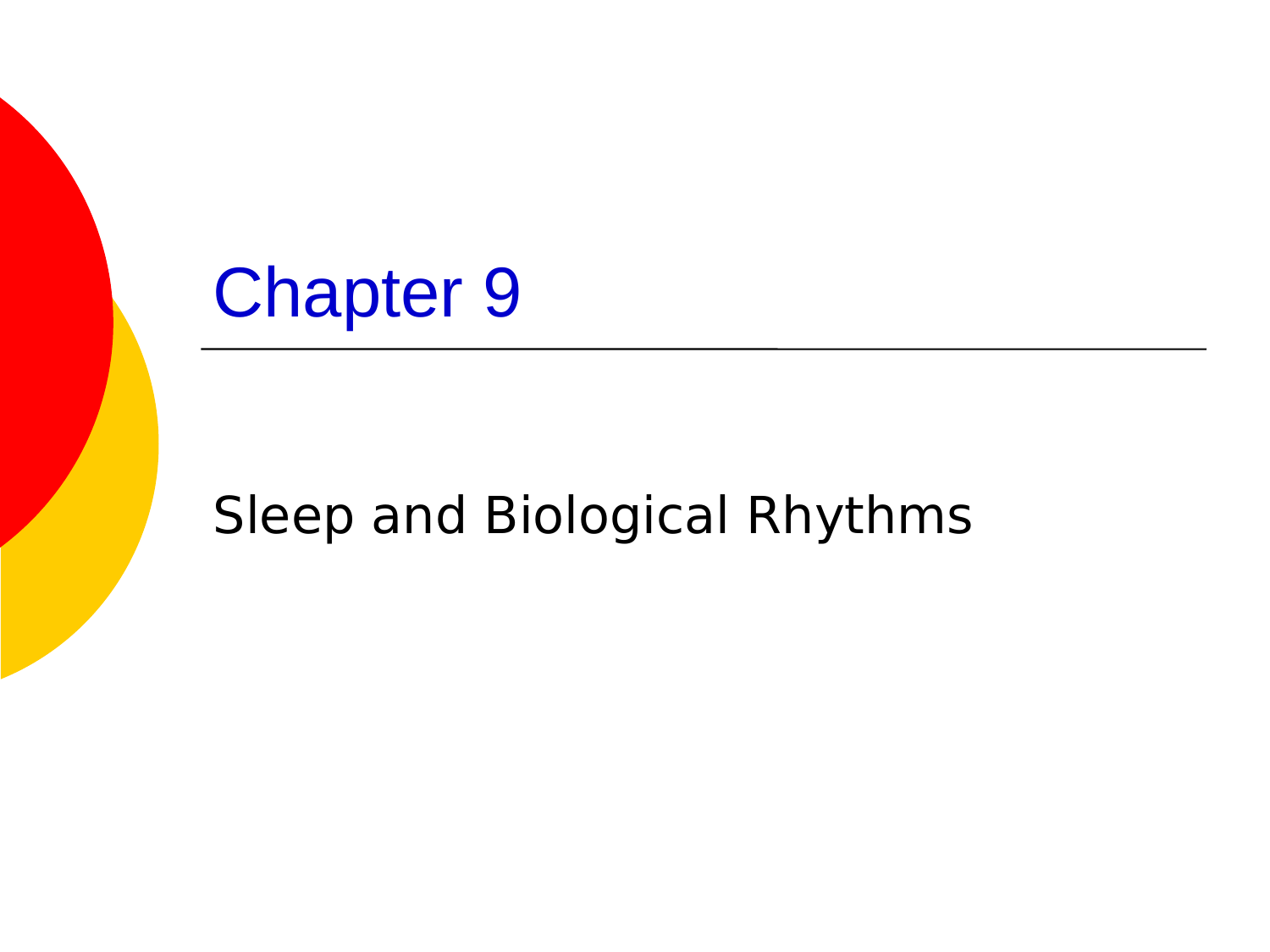

# Chapter 9
Sleep and Biological Rhythms